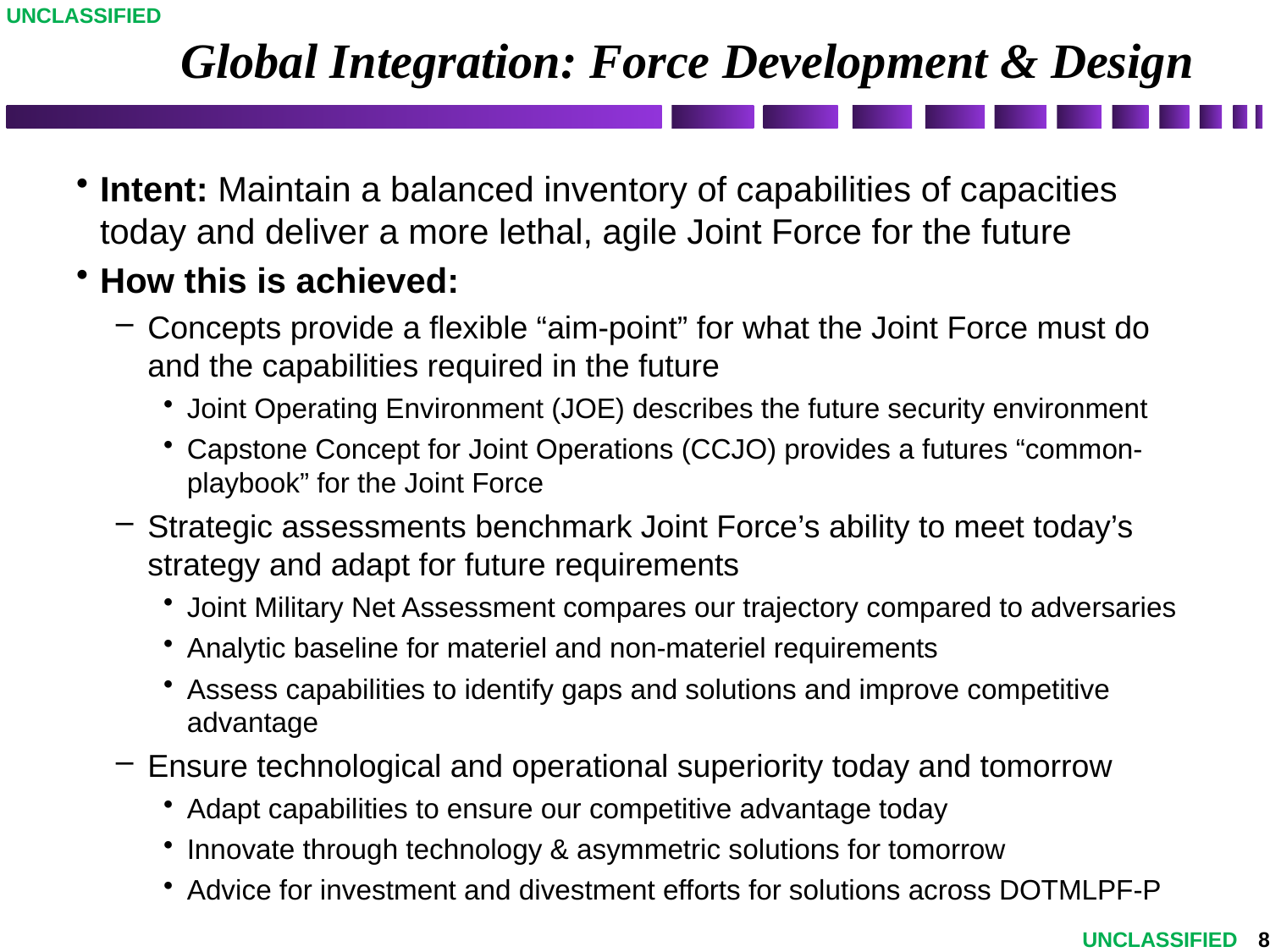

UNCLASSIFIED
# Global Integration: Force Development & Design
Intent: Maintain a balanced inventory of capabilities of capacities today and deliver a more lethal, agile Joint Force for the future
How this is achieved:
Concepts provide a flexible “aim-point” for what the Joint Force must do and the capabilities required in the future
Joint Operating Environment (JOE) describes the future security environment
Capstone Concept for Joint Operations (CCJO) provides a futures “common-playbook” for the Joint Force
Strategic assessments benchmark Joint Force’s ability to meet today’s strategy and adapt for future requirements
Joint Military Net Assessment compares our trajectory compared to adversaries
Analytic baseline for materiel and non-materiel requirements
Assess capabilities to identify gaps and solutions and improve competitive advantage
Ensure technological and operational superiority today and tomorrow
Adapt capabilities to ensure our competitive advantage today
Innovate through technology & asymmetric solutions for tomorrow
Advice for investment and divestment efforts for solutions across DOTMLPF-P
8
UNCLASSIFIED